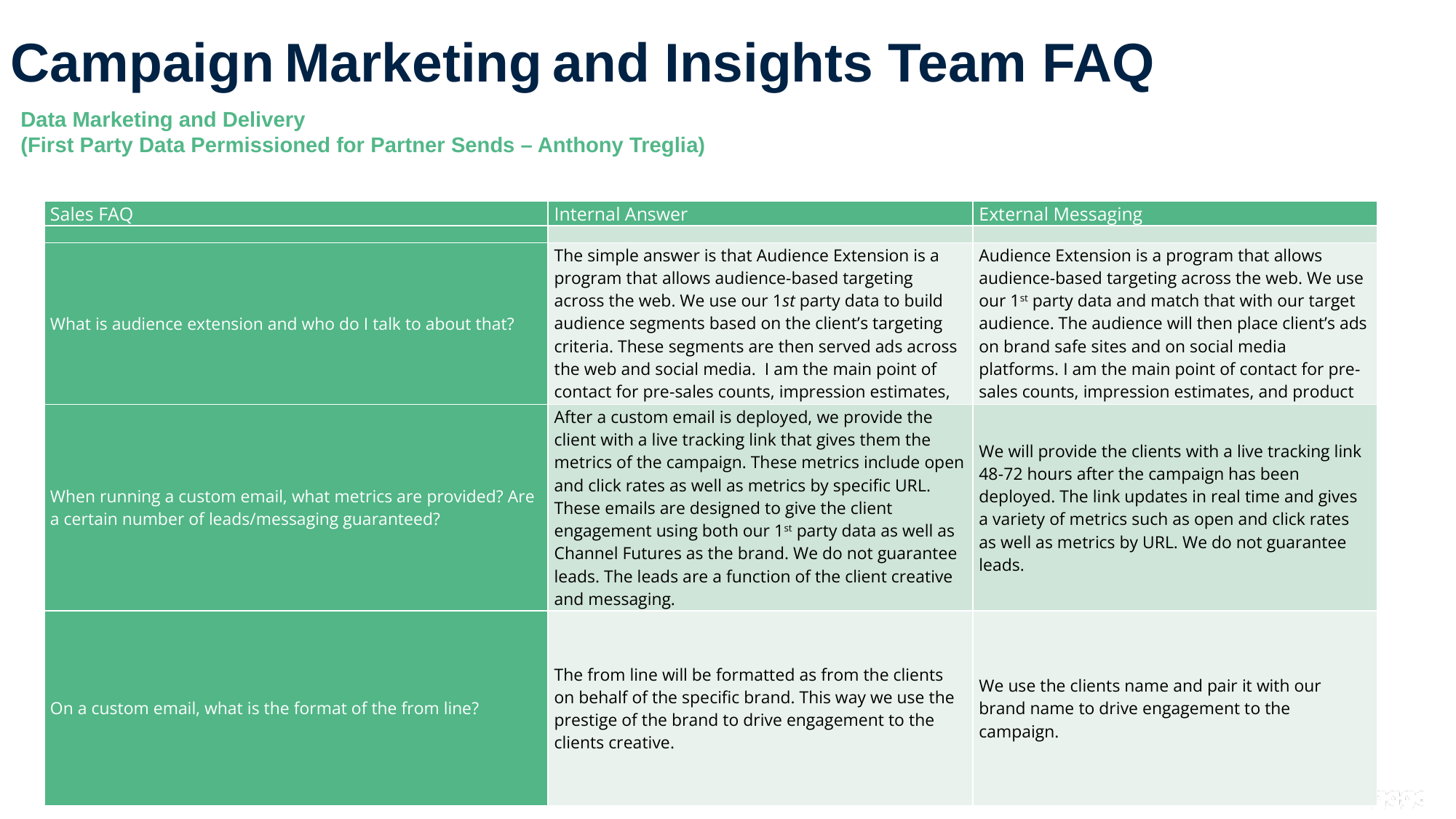

Campaign Marketing and Insights Team FAQ

Data Marketing and Delivery
(First Party Data Permissioned for Partner Sends – Anthony Treglia)

| Sales FAQ | Internal Answer | External Messaging |
| --- | --- | --- |
|  |  |  |
| What is audience extension and who do I talk to about that? | The simple answer is that Audience Extension is a program that allows audience-based targeting across the web. We use our 1st party data to build audience segments based on the client’s targeting criteria. These segments are then served ads across the web and social media.  I am the main point of contact for pre-sales counts, impression estimates, and product consultation. | Audience Extension is a program that allows audience-based targeting across the web. We use our 1st party data and match that with our target audience. The audience will then place client’s ads on brand safe sites and on social media platforms. I am the main point of contact for pre-sales counts, impression estimates, and product consultation. |
| When running a custom email, what metrics are provided? Are a certain number of leads/messaging guaranteed? | After a custom email is deployed, we provide the client with a live tracking link that gives them the metrics of the campaign. These metrics include open and click rates as well as metrics by specific URL. These emails are designed to give the client engagement using both our 1st party data as well as Channel Futures as the brand. We do not guarantee leads. The leads are a function of the client creative and messaging. | We will provide the clients with a live tracking link 48-72 hours after the campaign has been deployed. The link updates in real time and gives a variety of metrics such as open and click rates as well as metrics by URL. We do not guarantee leads. |
| On a custom email, what is the format of the from line? | The from line will be formatted as from the clients on behalf of the specific brand. This way we use the prestige of the brand to drive engagement to the clients creative. | We use the clients name and pair it with our brand name to drive engagement to the campaign. |